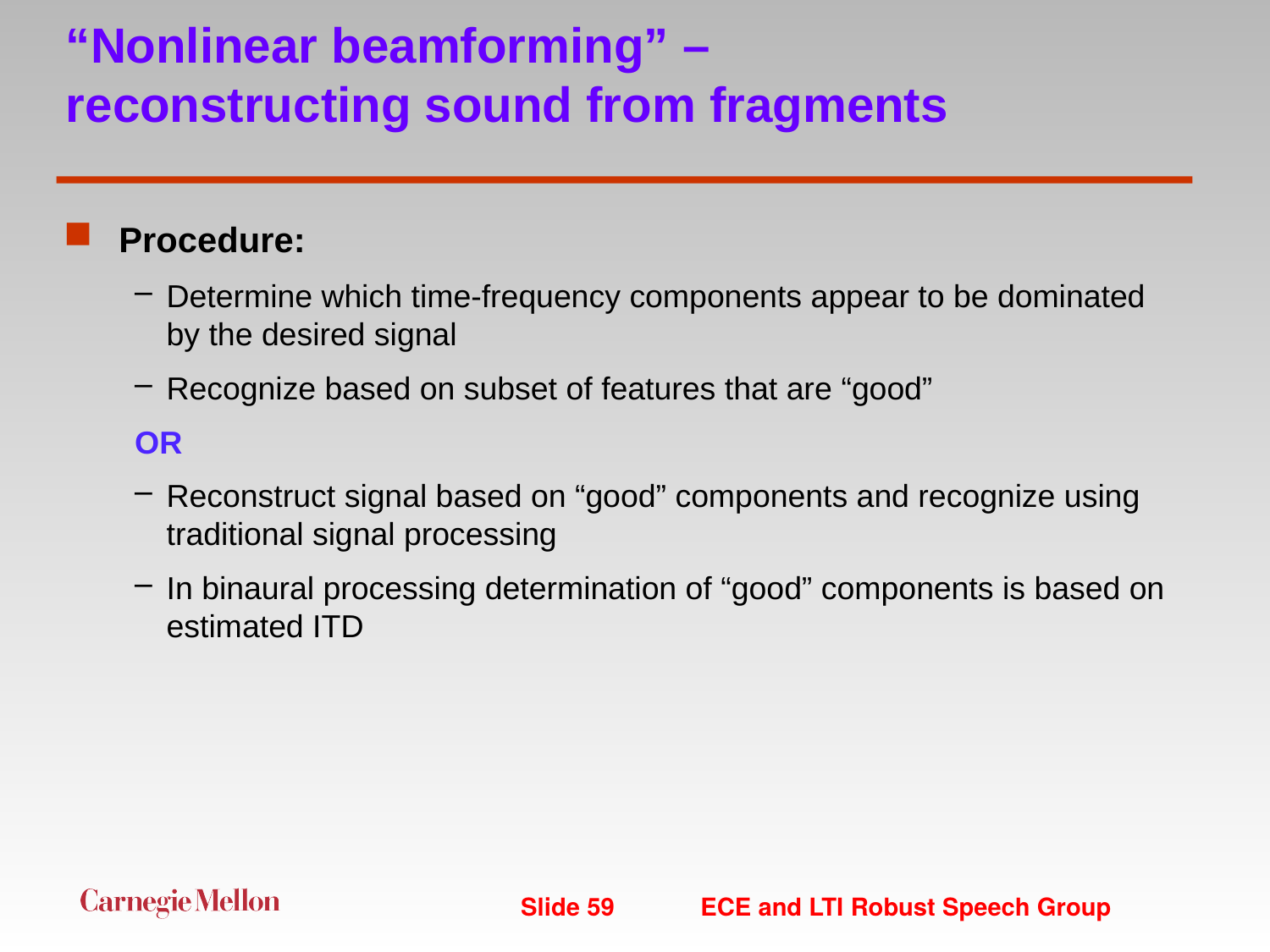

“Nonlinear beamforming” –
reconstructing sound from fragments
Procedure:
Determine which time-frequency components appear to be dominated by the desired signal
Recognize based on subset of features that are “good”
OR
Reconstruct signal based on “good” components and recognize using traditional signal processing
In binaural processing determination of “good” components is based on estimated ITD